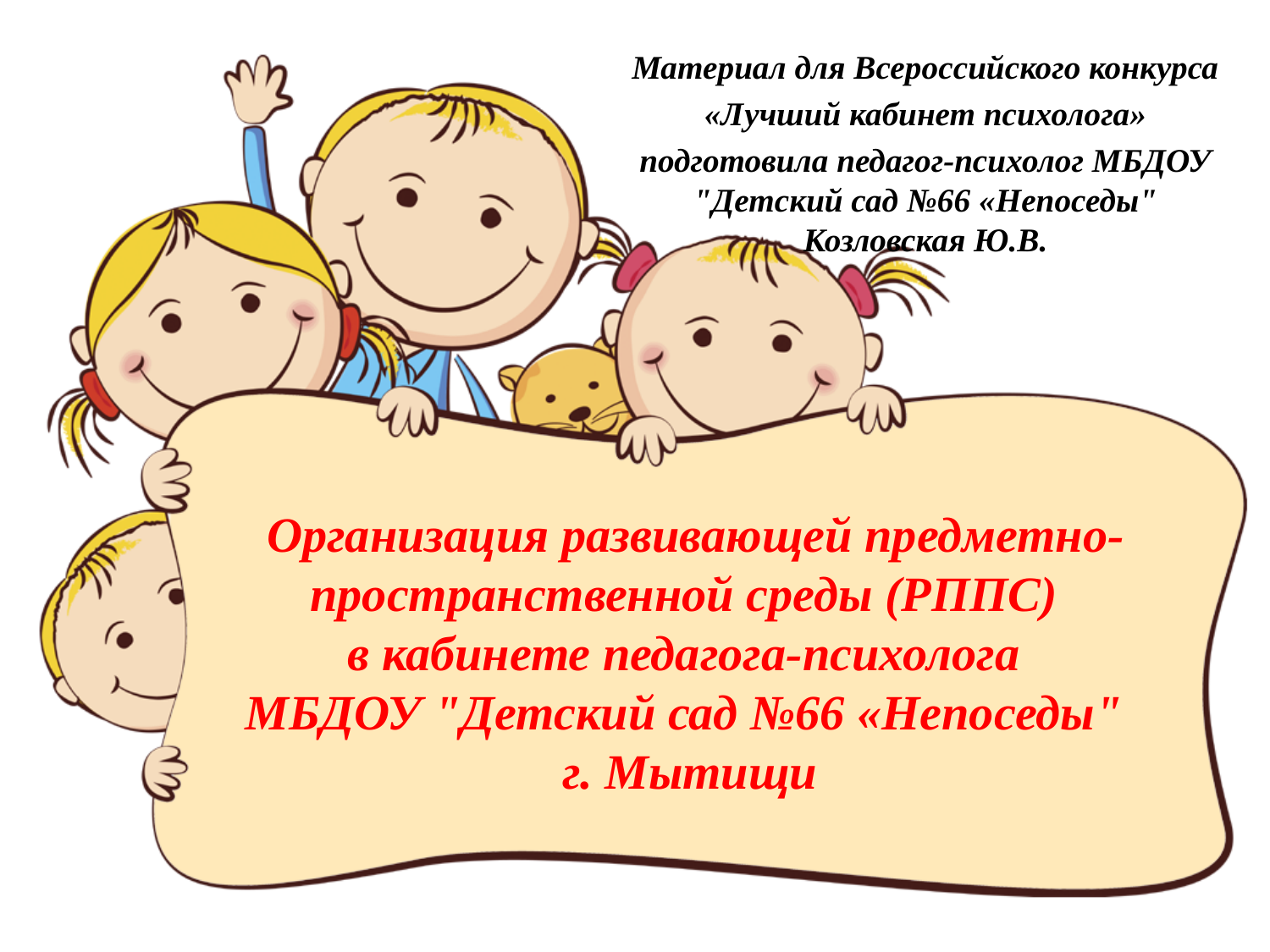

Материал для Всероссийского конкурса
«Лучший кабинет психолога»
подготовила педагог-психолог МБДОУ "Детский сад №66 «Непоседы" Козловская Ю.В.
# Организация развивающей предметно-пространственной среды (РППС) в кабинете педагога-психолога МБДОУ "Детский сад №66 «Непоседы" г. Мытищи